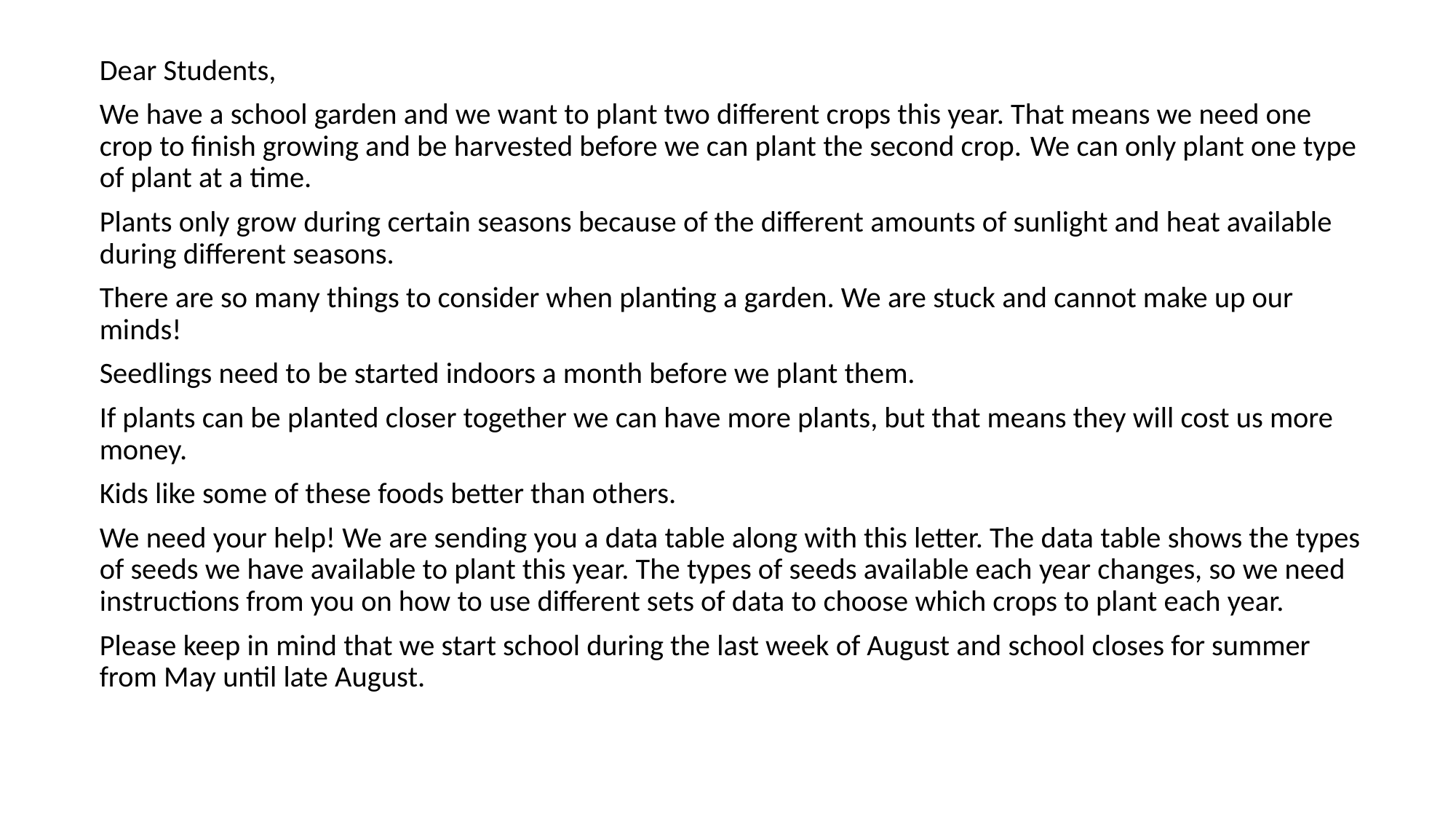

Dear Students,
We have a school garden and we want to plant two different crops this year. That means we need one crop to finish growing and be harvested before we can plant the second crop. We can only plant one type of plant at a time.
Plants only grow during certain seasons because of the different amounts of sunlight and heat available during different seasons.
There are so many things to consider when planting a garden. We are stuck and cannot make up our minds!
Seedlings need to be started indoors a month before we plant them.
If plants can be planted closer together we can have more plants, but that means they will cost us more money.
Kids like some of these foods better than others.
We need your help! We are sending you a data table along with this letter. The data table shows the types of seeds we have available to plant this year. The types of seeds available each year changes, so we need instructions from you on how to use different sets of data to choose which crops to plant each year.
Please keep in mind that we start school during the last week of August and school closes for summer from May until late August.